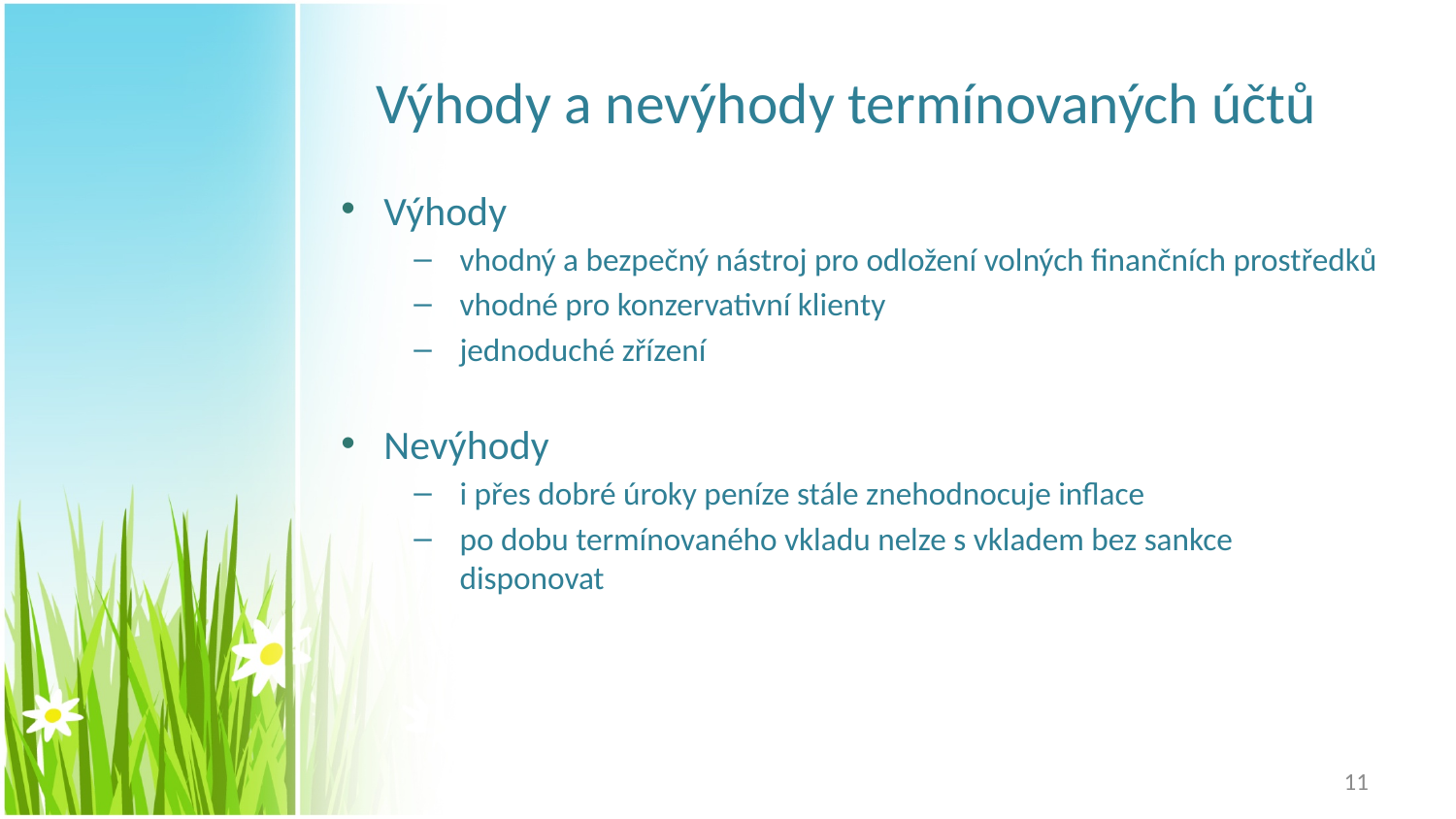

# Výhody a nevýhody termínovaných účtů
Výhody
vhodný a bezpečný nástroj pro odložení volných finančních prostředků
vhodné pro konzervativní klienty
jednoduché zřízení

Nevýhody
i přes dobré úroky peníze stále znehodnocuje inflace
po dobu termínovaného vkladu nelze s vkladem bez sankce disponovat
11